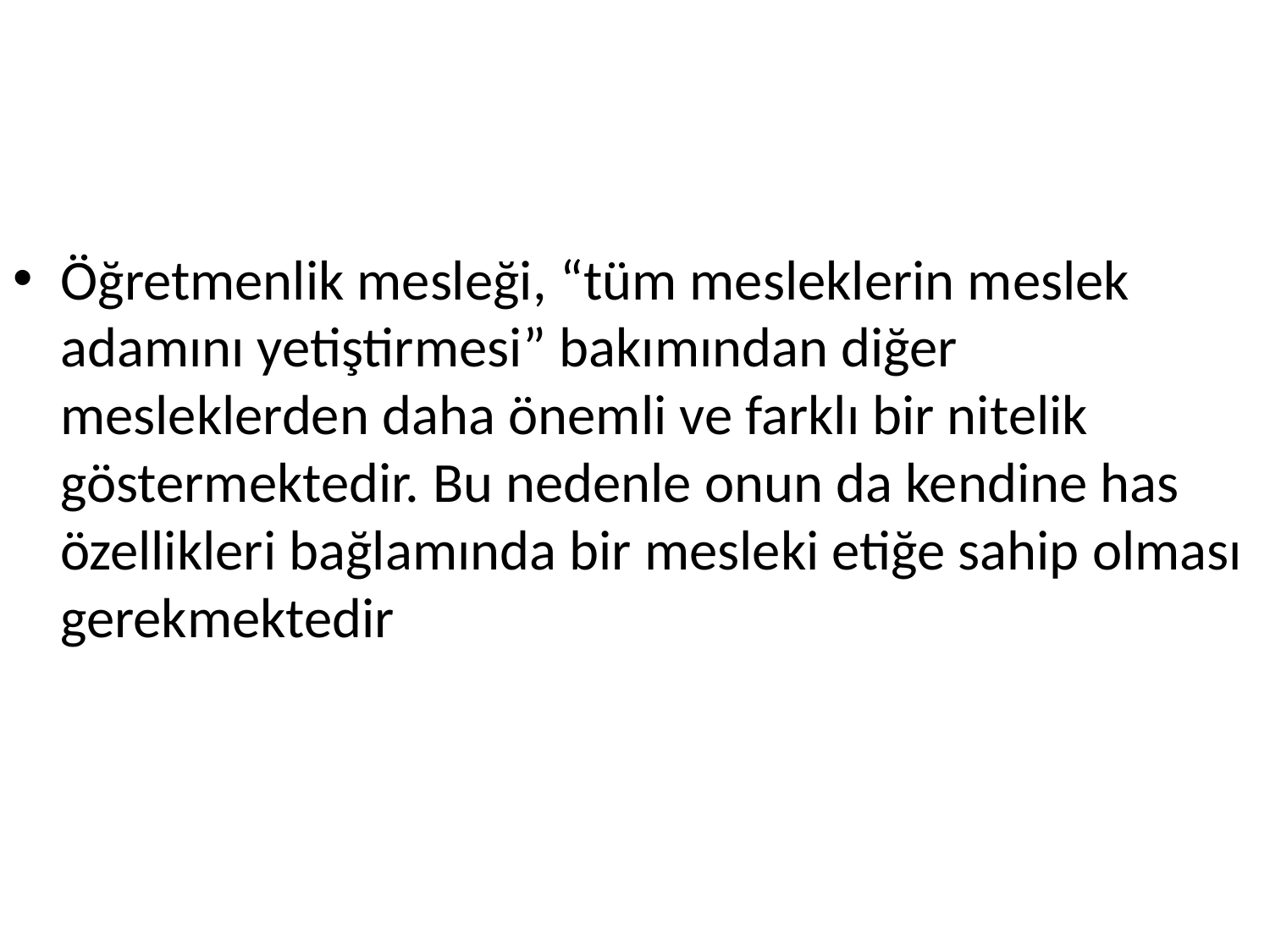

Öğretmenlik mesleği, “tüm mesleklerin meslek adamını yetiştirmesi” bakımından diğer mesleklerden daha önemli ve farklı bir nitelik göstermektedir. Bu nedenle onun da kendine has özellikleri bağlamında bir mesleki etiğe sahip olması gerekmektedir